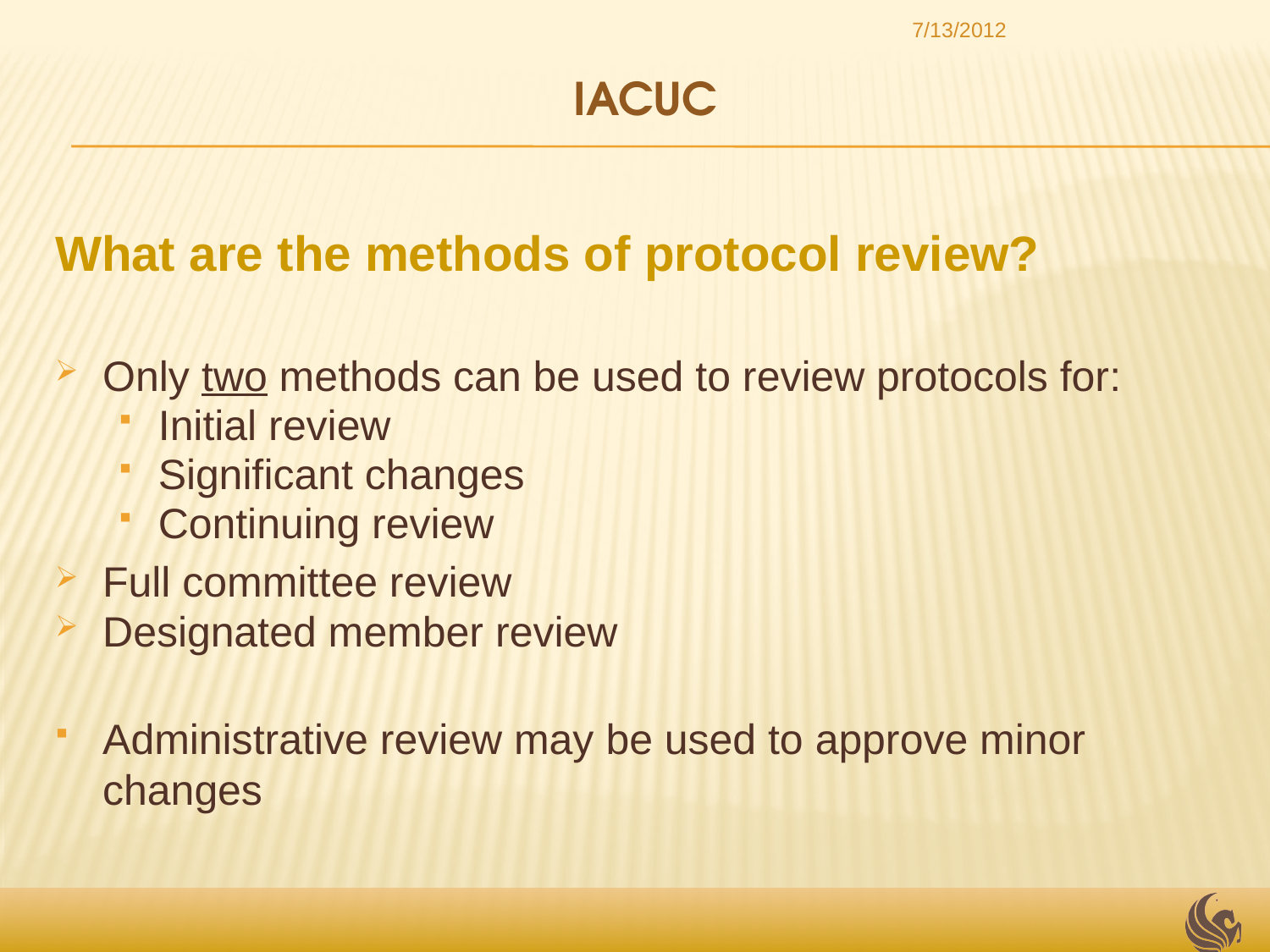

7/13/2012
# IACUC
What are the methods of protocol review?

Only two methods can be used to review protocols for:
Initial review
Significant changes
Continuing review
Full committee review
Designated member review

Administrative review may be used to approve minor changes